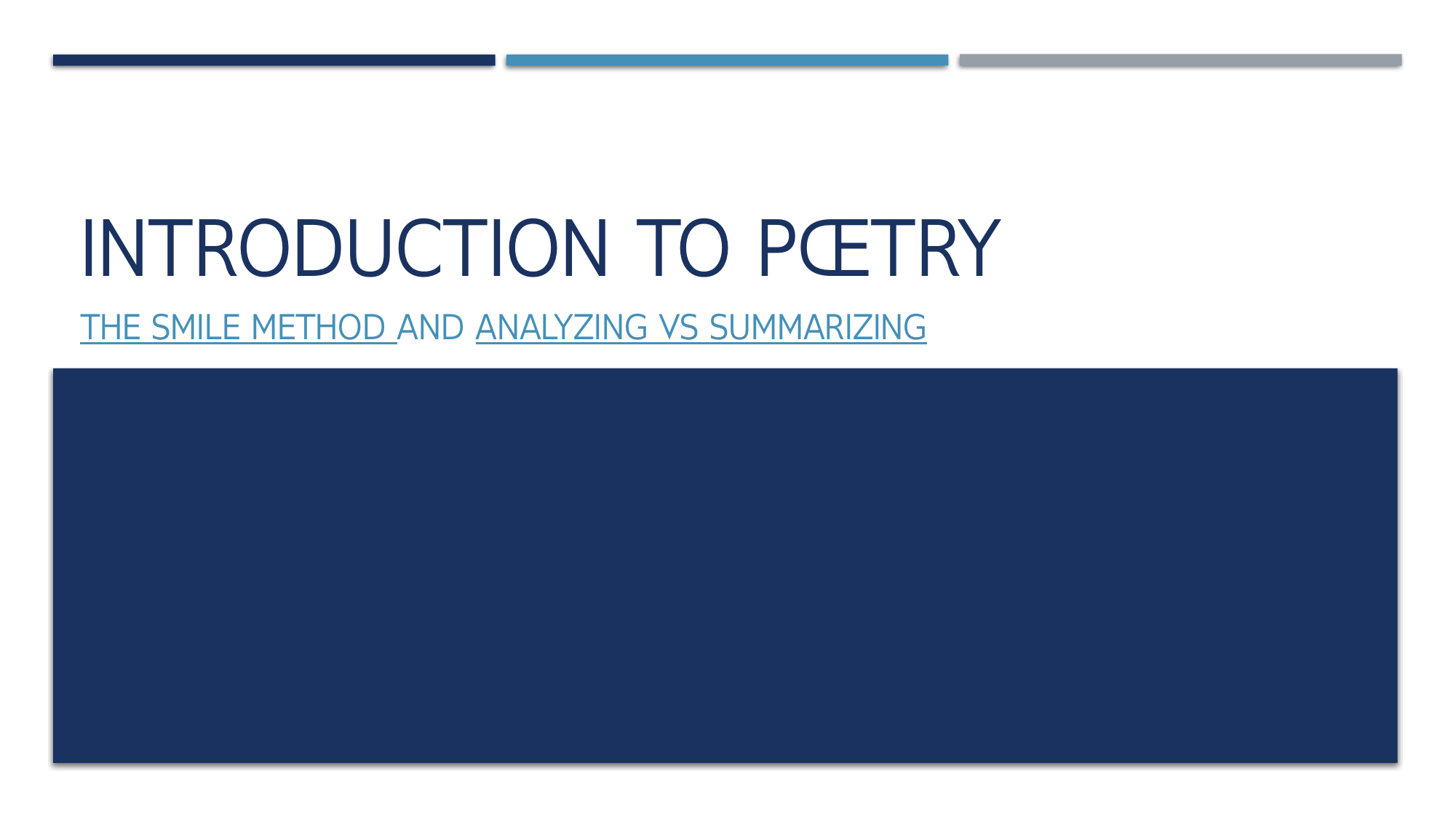

# Introduction to Poetry
The Smile Method and analyzing vs summarizing